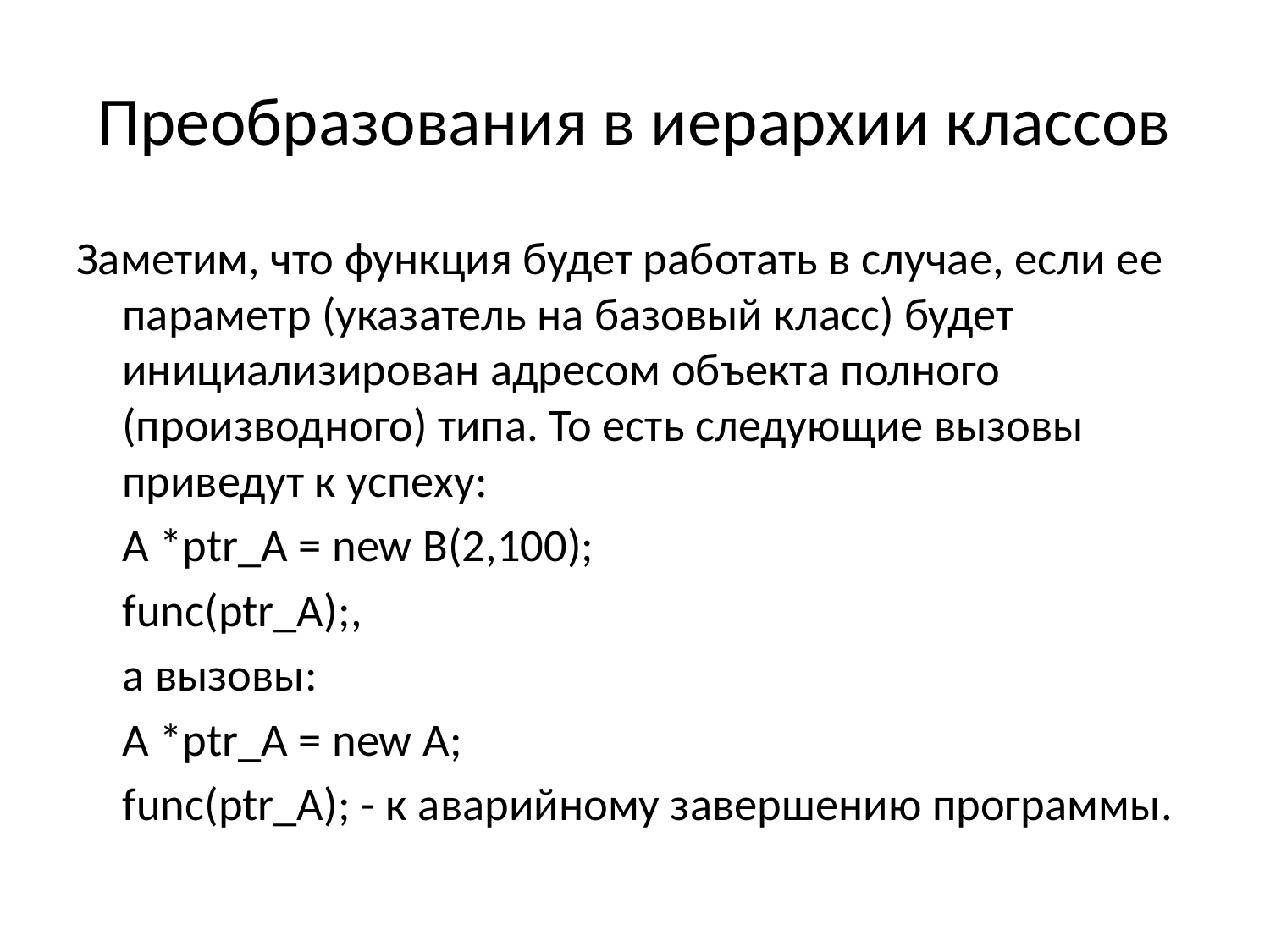

# Преобразования в иерархии классов
Заметим, что функция будет работать в случае, если ее параметр (указатель на базовый класс) будет инициализирован адресом объекта полного (производного) типа. То есть следующие вызовы приведут к успеху:
	A *ptr_A = new B(2,100);
	func(ptr_A);,
	а вызовы:
	A *ptr_A = new A;
	func(ptr_A); - к аварийному завершению программы.